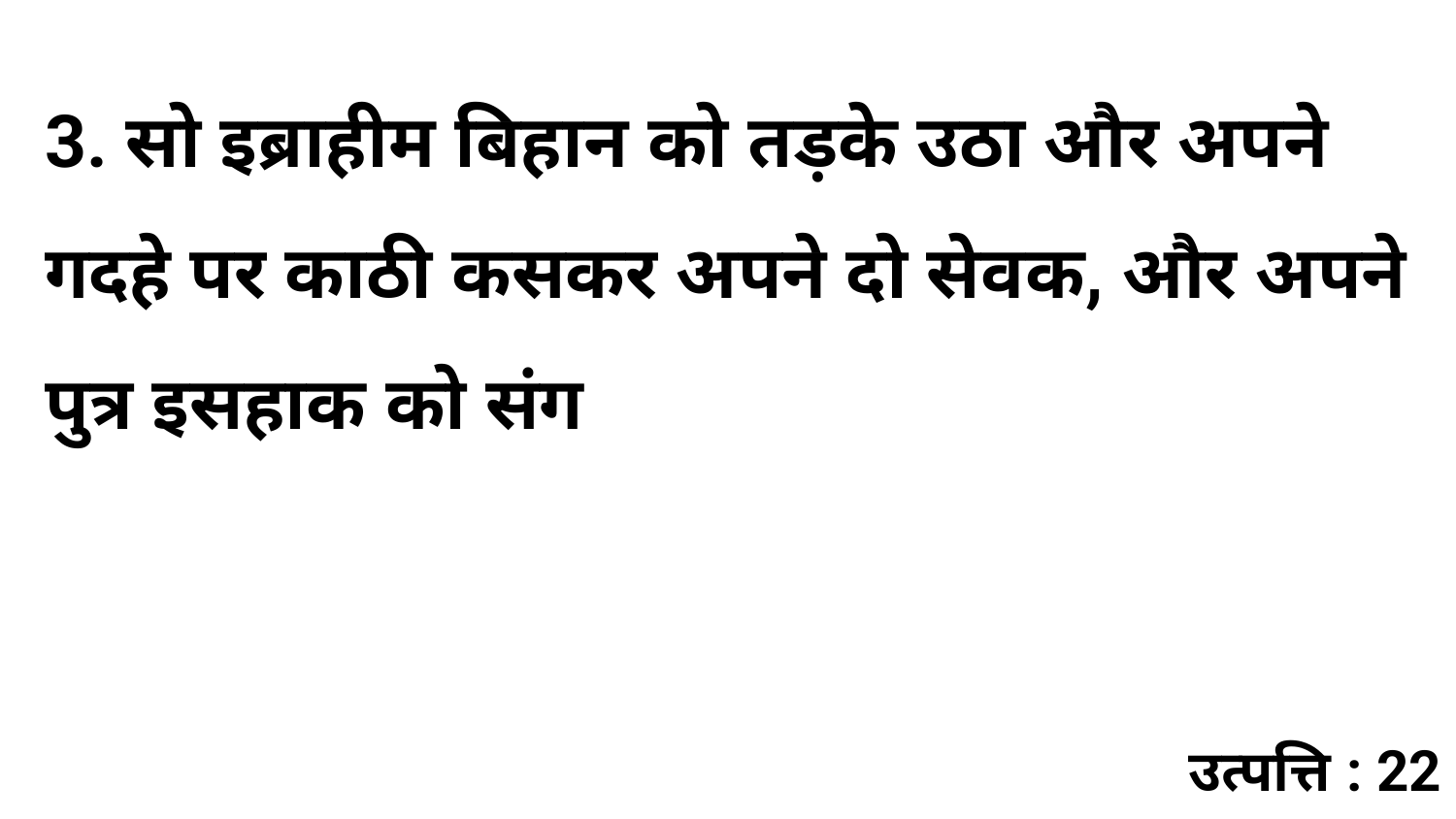

3. सो इब्राहीम बिहान को तड़के उठा और अपने गदहे पर काठी कसकर अपने दो सेवक, और अपने पुत्र इसहाक को संग
उत्पत्ति : 22